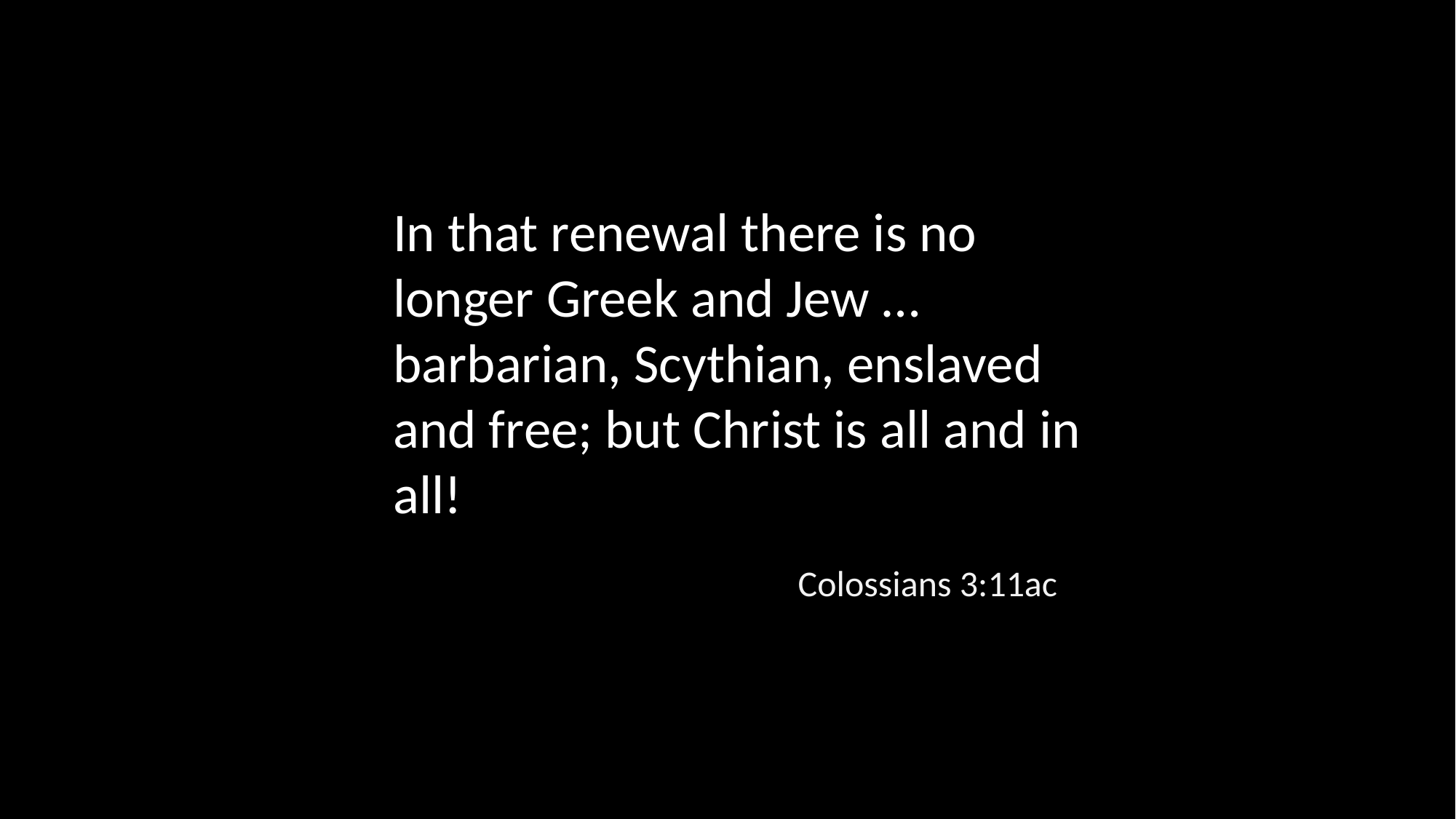

In that renewal there is no longer Greek and Jew … barbarian, Scythian, enslaved and free; but Christ is all and in all!
Colossians 3:11ac